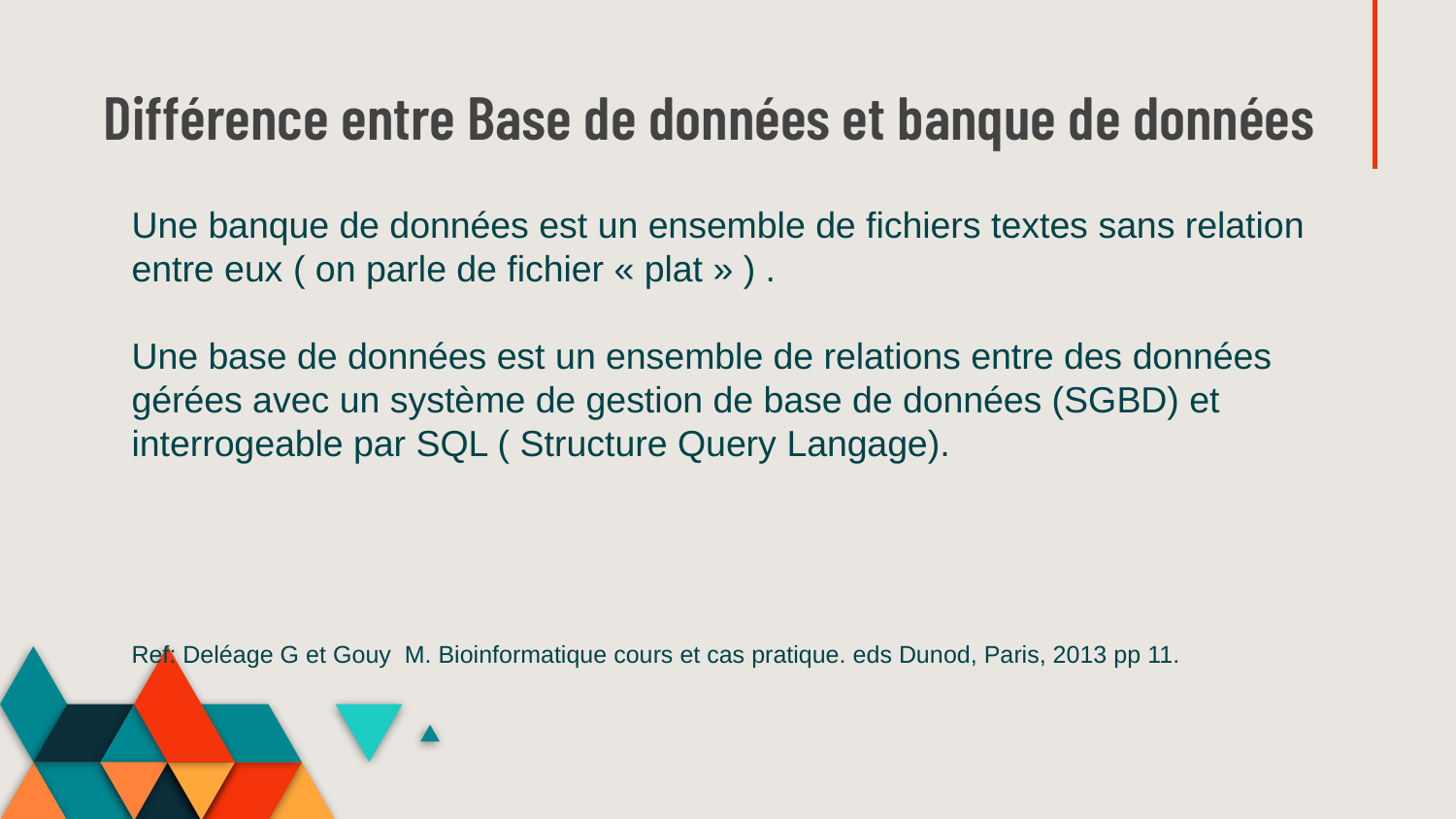

# Différence entre Base de données et banque de données
Une banque de données est un ensemble de fichiers textes sans relation entre eux ( on parle de fichier « plat » ) .

Une base de données est un ensemble de relations entre des données gérées avec un système de gestion de base de données (SGBD) et interrogeable par SQL ( Structure Query Langage).

Ref: Deléage G et Gouy  M. Bioinformatique cours et cas pratique. eds Dunod, Paris, 2013 pp 11.